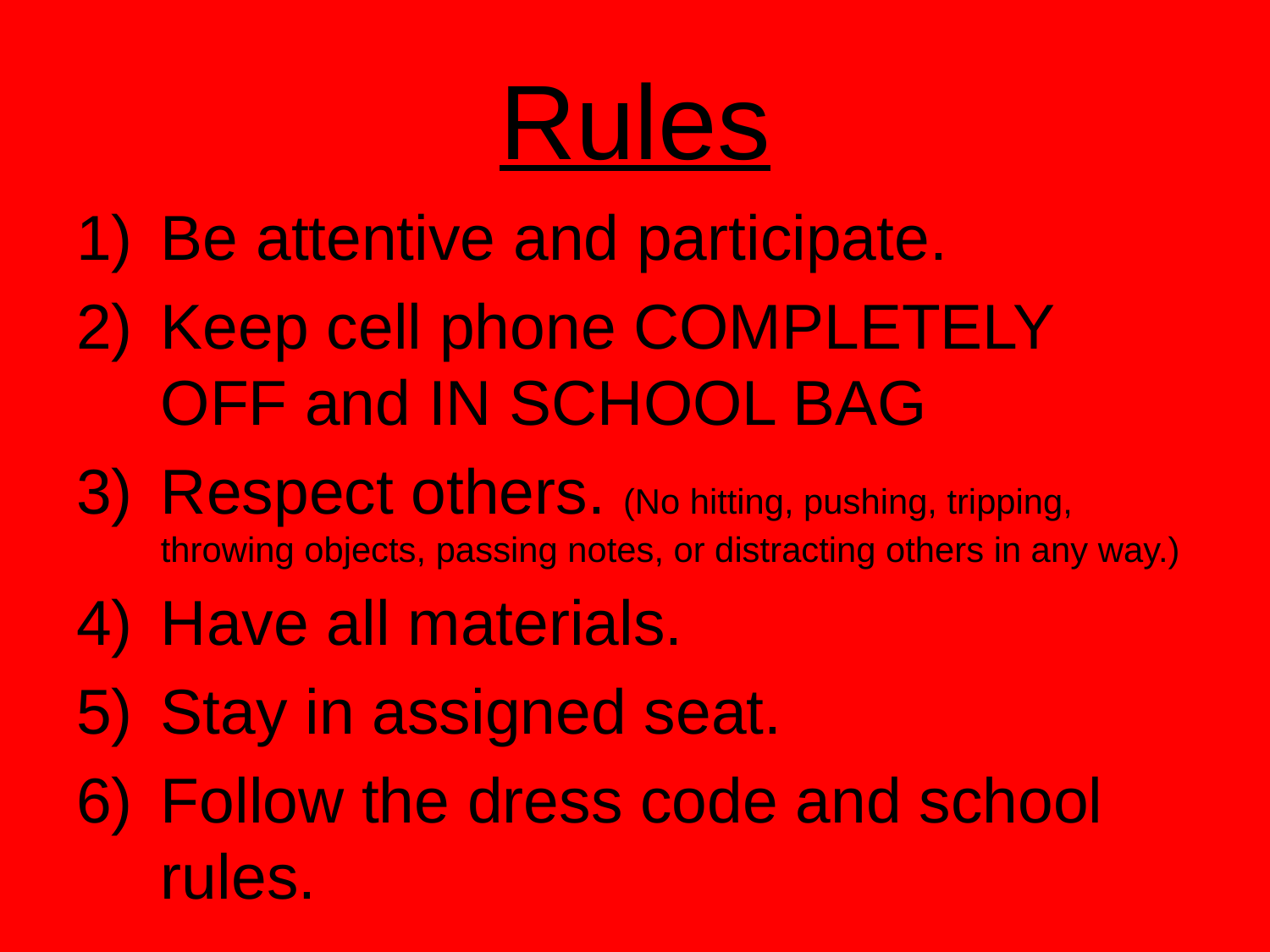

# Rules
Be attentive and participate.
Keep cell phone COMPLETELY OFF and IN SCHOOL BAG
Respect others. (No hitting, pushing, tripping, throwing objects, passing notes, or distracting others in any way.)
Have all materials.
Stay in assigned seat.
Follow the dress code and school rules.